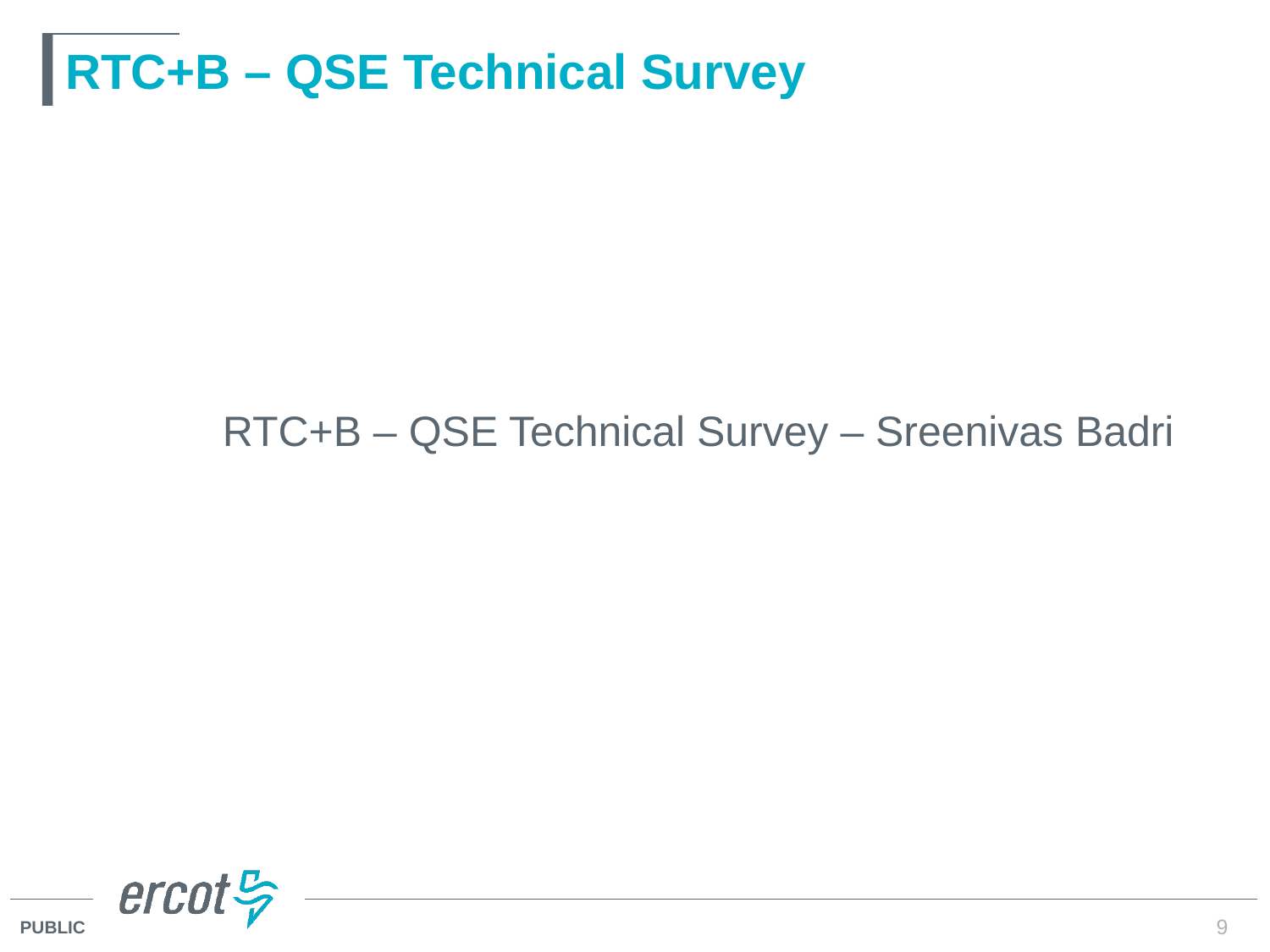

# RTC+B – QSE Technical Survey

	RTC+B – QSE Technical Survey – Sreenivas Badri
9